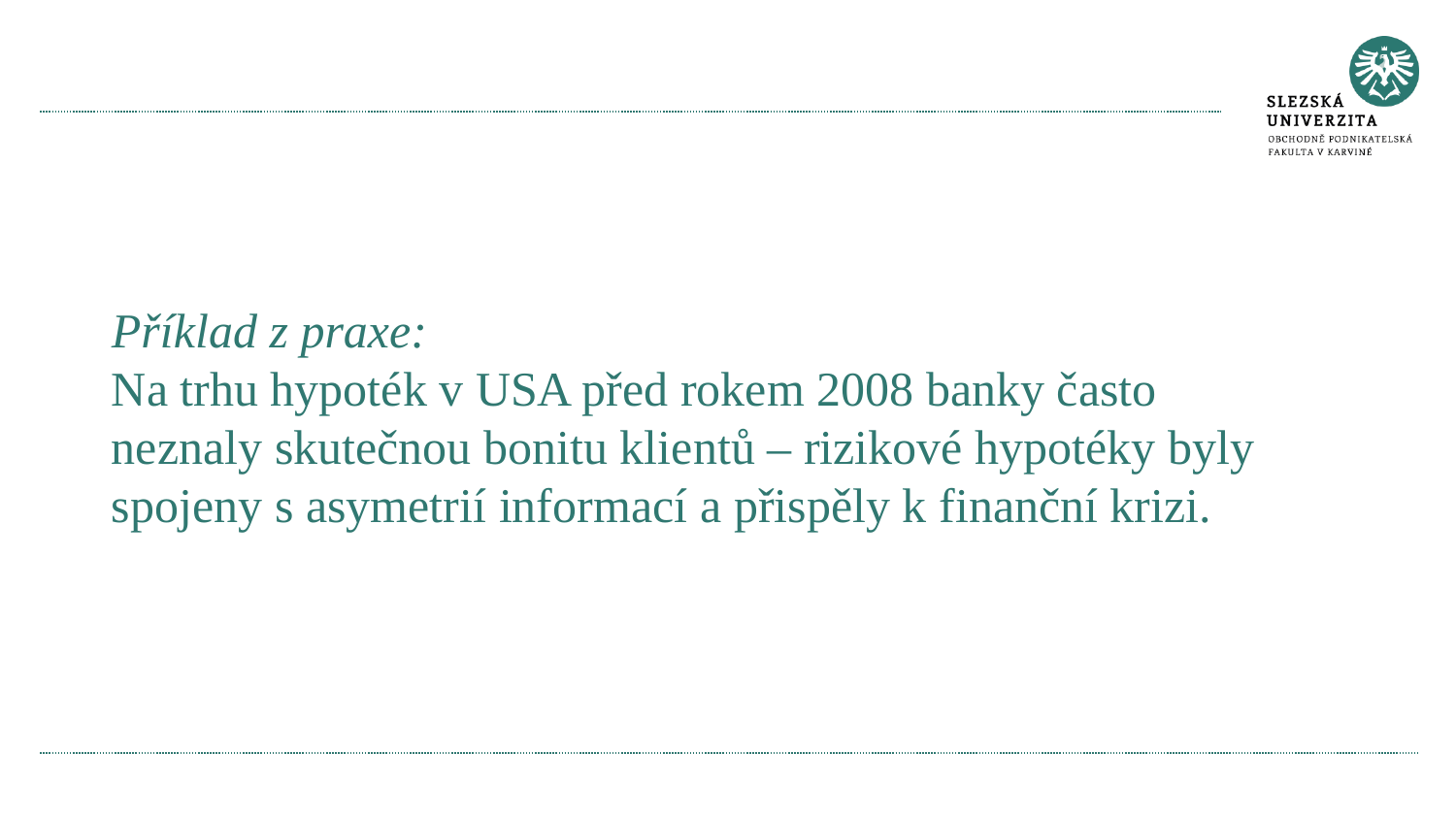

#
Příklad z praxe:
Na trhu hypoték v USA před rokem 2008 banky často neznaly skutečnou bonitu klientů – rizikové hypotéky byly spojeny s asymetrií informací a přispěly k finanční krizi.